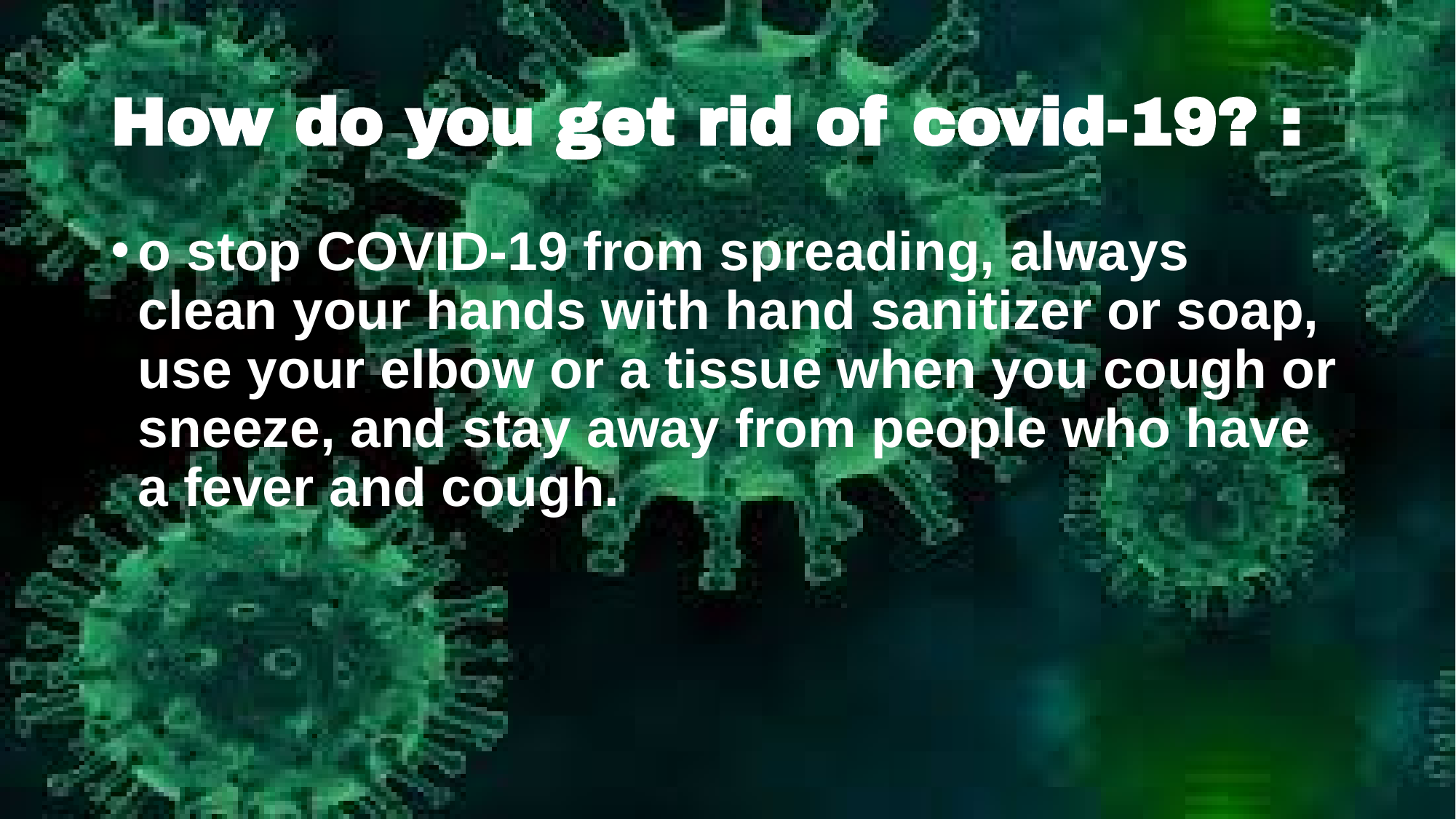

# How do you get rid of covid-19? :
o stop COVID-19 from spreading, always clean your hands with hand sanitizer or soap, use your elbow or a tissue when you cough or sneeze, and stay away from people who have a fever and cough.